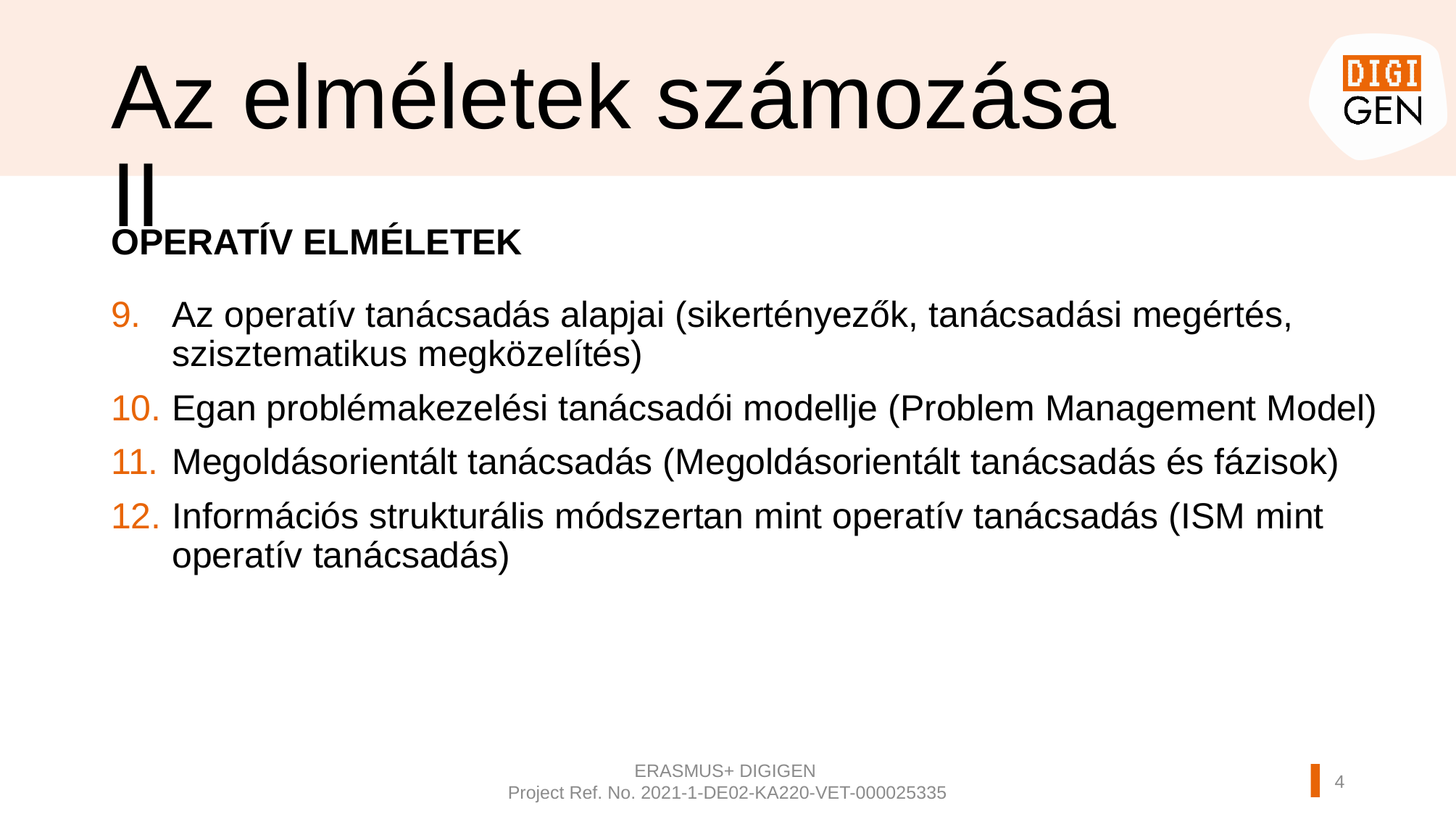

# Az elméletek számozása II
OPERATÍV ELMÉLETEK
Az operatív tanácsadás alapjai (sikertényezők, tanácsadási megértés, szisztematikus megközelítés)
Egan problémakezelési tanácsadói modellje (Problem Management Model)
Megoldásorientált tanácsadás (Megoldásorientált tanácsadás és fázisok)
Információs strukturális módszertan mint operatív tanácsadás (ISM mint operatív tanácsadás)

ERASMUS+ DIGIGEN
Project Ref. No. 2021-1-DE02-KA220-VET-000025335
4